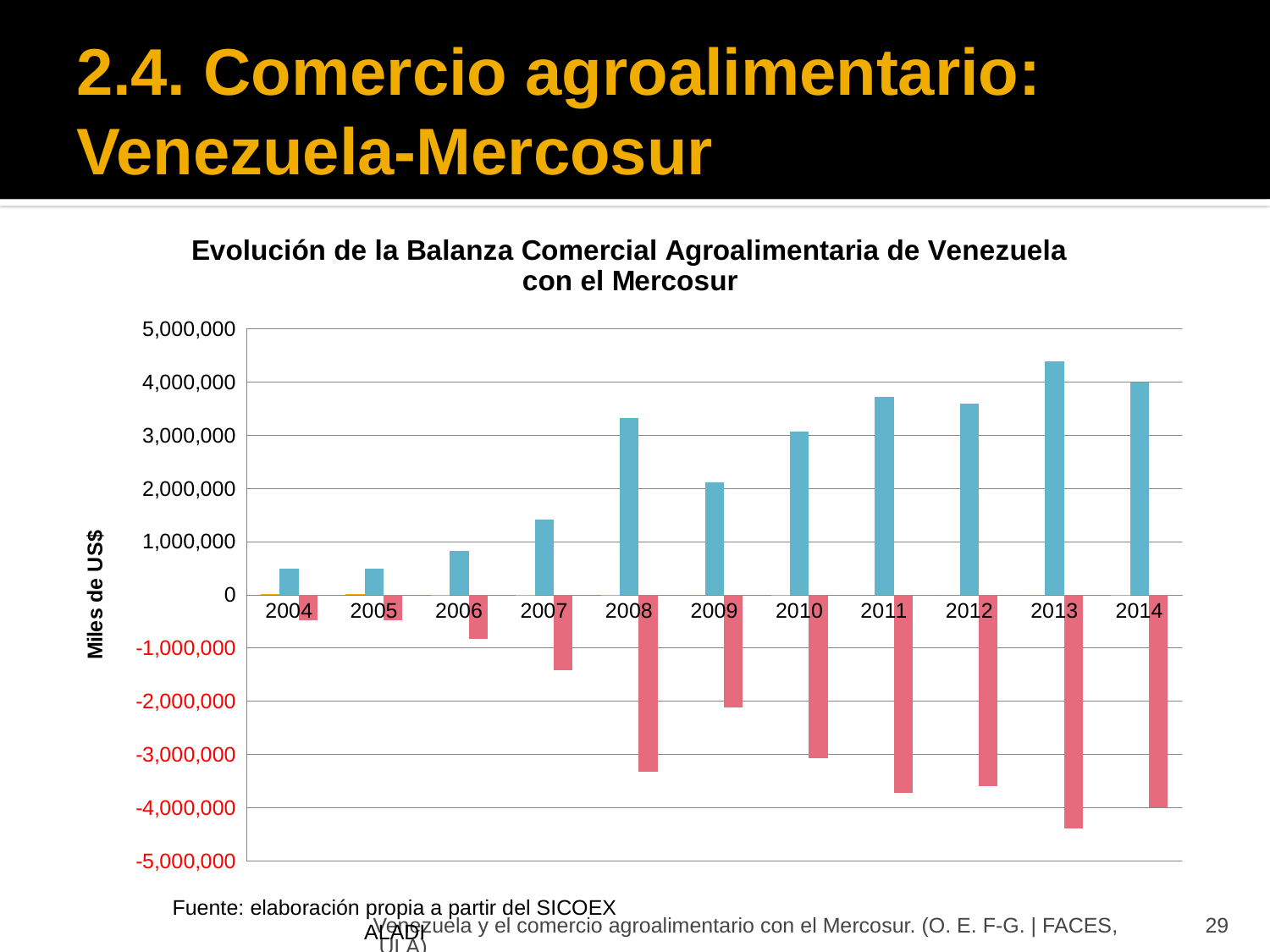

# 2.4. Comercio agroalimentario: Venezuela-Mercosur

### Chart: Evolución de la Balanza Comercial Agroalimentaria de Venezuela con el Mercosur

| Category |  |  |  |
|---|---|---|---|
| 2004 | 21598.0 | 500713.0 | -479115.0 |
| 2005 | 17216.0 | 498112.0 | -480896.0 |
| 2006 | 908.0 | 830721.0 | -829813.0 |
| 2007 | 724.0 | 1420382.0 | -1419658.0 |
| 2008 | 804.0 | 3322534.0 | -3321730.0 |
| 2009 | 452.0 | 2116390.0 | -2115938.0 |
| 2010 | 664.0 | 3069507.0 | -3068843.0 |
| 2011 | 274.0 | 3717058.0 | -3716784.0 |
| 2012 | 334.0 | 3598234.0 | -3597900.0 |
| 2013 | 296.0 | 4392946.0 | -4392650.0 |
| 2014 | 543.0 | 3999488.0 | -3998945.0 |
Fuente: elaboración propia a partir del SICOEX ALADI
Venezuela y el comercio agroalimentario con el Mercosur. (O. E. F-G. | FACES, ULA)
29